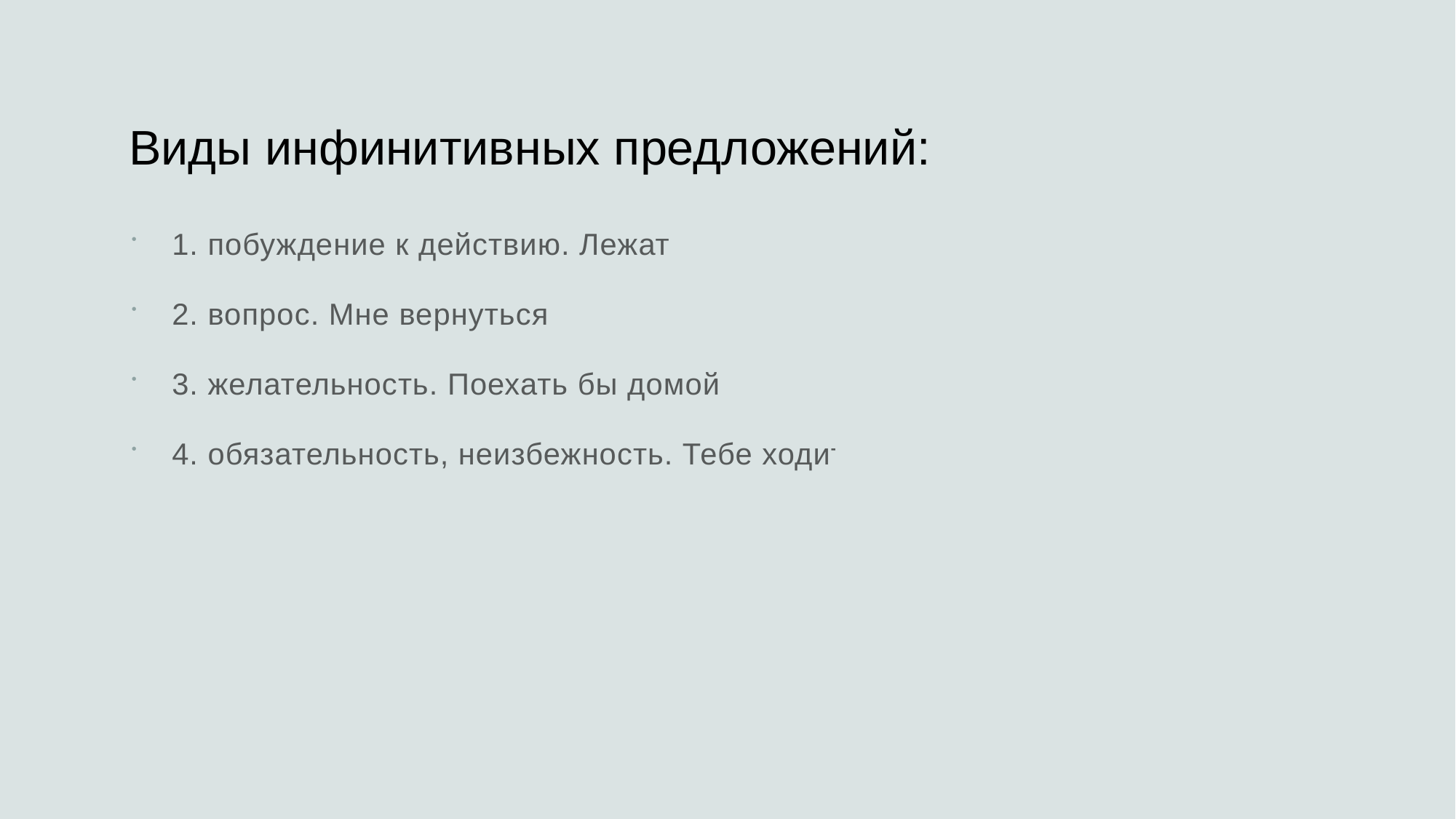

# Виды инфинитивных предложений:
1. побуждение к действию. Лежать!
2. вопрос. Мне вернуться?
3. желательность. Поехать бы домой…
4. обязательность, неизбежность. Тебе ходить.